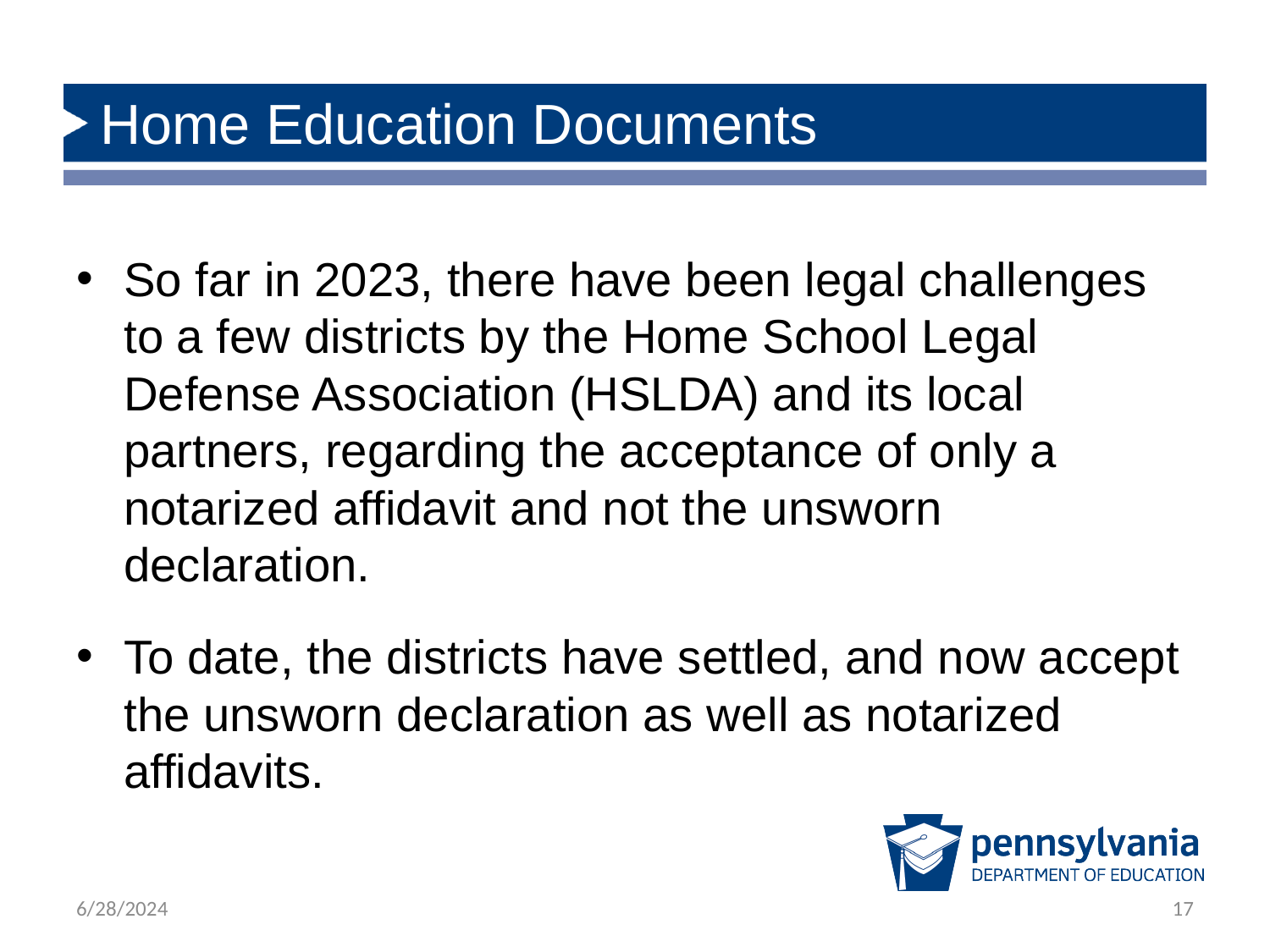

# Home Education Documents

So far in 2023, there have been legal challenges to a few districts by the Home School Legal Defense Association (HSLDA) and its local partners, regarding the acceptance of only a notarized affidavit and not the unsworn declaration.

To date, the districts have settled, and now accept the unsworn declaration as well as notarized affidavits.
6/28/2024
17